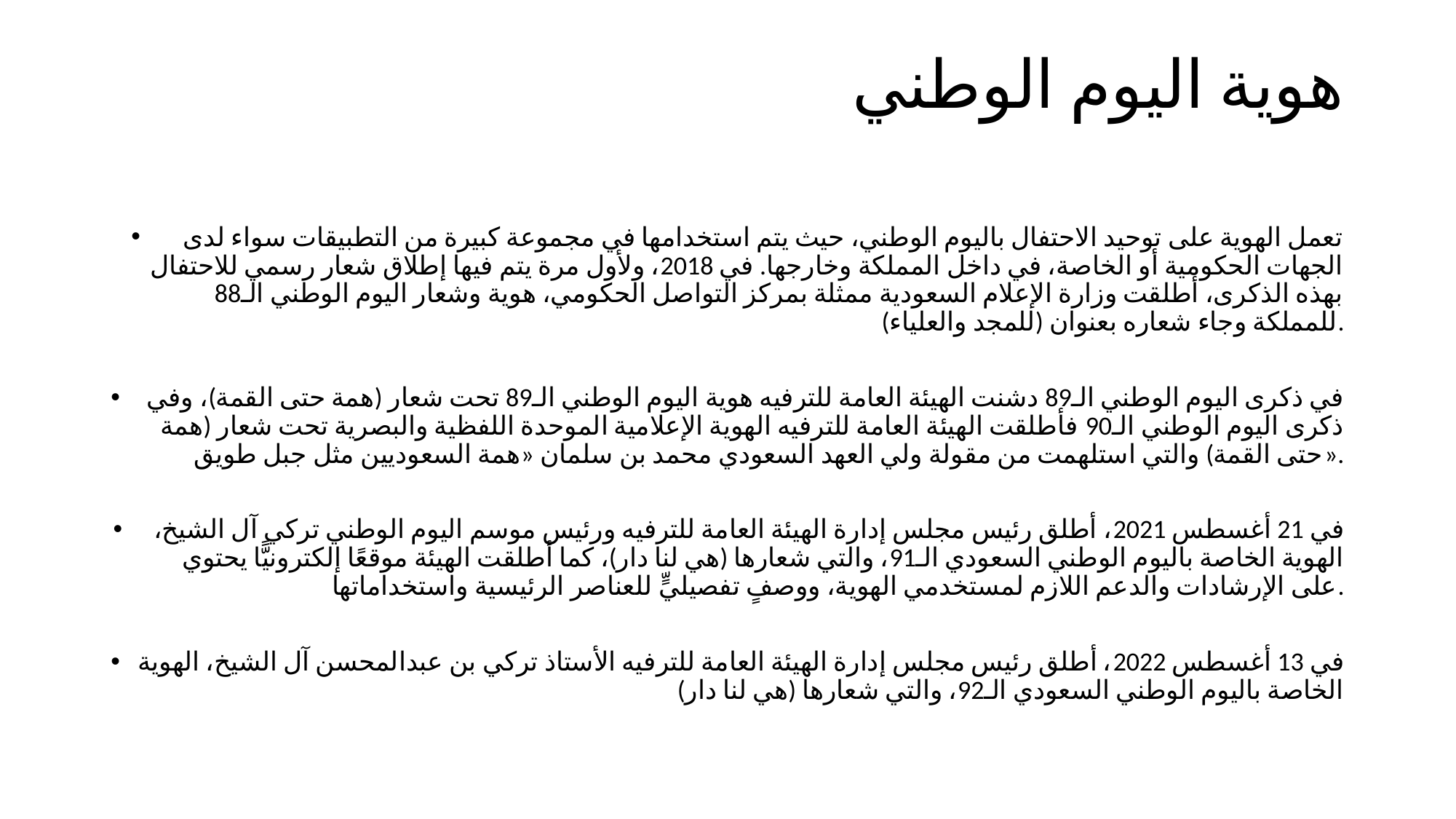

# هوية اليوم الوطني

تعمل الهوية على توحيد الاحتفال باليوم الوطني، حيث يتم استخدامها في مجموعة كبيرة من التطبيقات سواء لدى الجهات الحكومية أو الخاصة، في داخل المملكة وخارجها. في 2018، ولأول مرة يتم فيها إطلاق شعار رسمي للاحتفال بهذه الذكرى، أطلقت وزارة الإعلام السعودية ممثلة بمركز التواصل الحكومي، هوية وشعار اليوم الوطني الـ88 للمملكة وجاء شعاره بعنوان (للمجد والعلياء).

في ذكرى اليوم الوطني الـ89 دشنت الهيئة العامة للترفيه هوية اليوم الوطني الـ89 تحت شعار (همة حتى القمة)، وفي ذكرى اليوم الوطني الـ90 فأطلقت الهيئة العامة للترفيه الهوية الإعلامية الموحدة اللفظية والبصرية تحت شعار (همة حتى القمة) والتي استلهمت من مقولة ولي العهد السعودي محمد بن سلمان «همة السعوديين مثل جبل طويق».

في 21 أغسطس 2021، أطلق رئيس مجلس إدارة الهيئة العامة للترفيه ورئيس موسم اليوم الوطني تركي آل الشيخ، الهوية الخاصة باليوم الوطني السعودي الـ91، والتي شعارها (هي لنا دار)، كما أطلقت الهيئة موقعًا إلكترونيًّا يحتوي على الإرشادات والدعم اللازم لمستخدمي الهوية، ووصفٍ تفصيليٍّ للعناصر الرئيسية واستخداماتها.

في 13 أغسطس 2022، أطلق رئيس مجلس إدارة الهيئة العامة للترفيه الأستاذ تركي بن عبدالمحسن آل الشيخ، الهوية الخاصة باليوم الوطني السعودي الـ92، والتي شعارها (هي لنا دار)